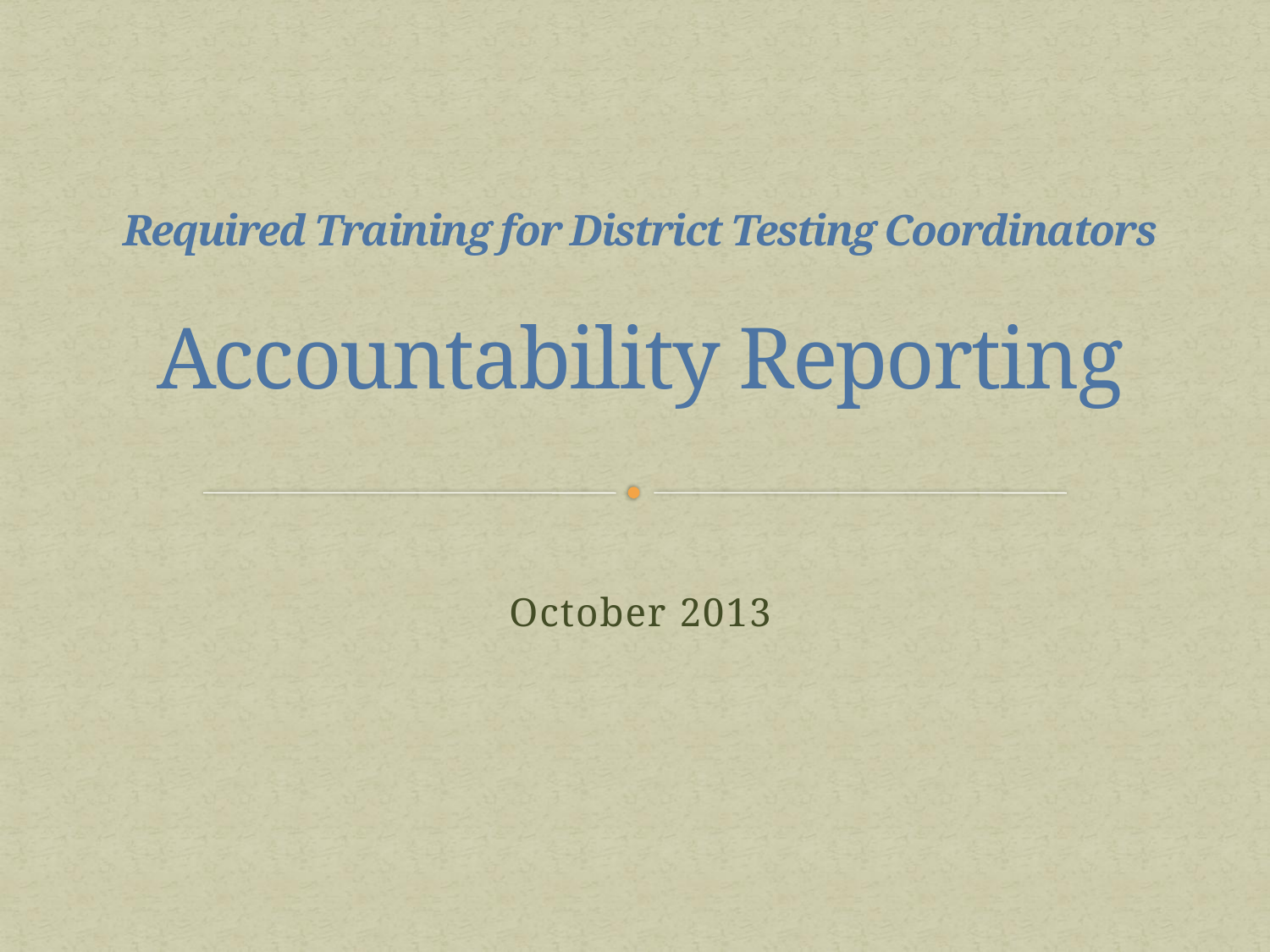

# Required Training for District Testing Coordinators Accountability Reporting
October 2013